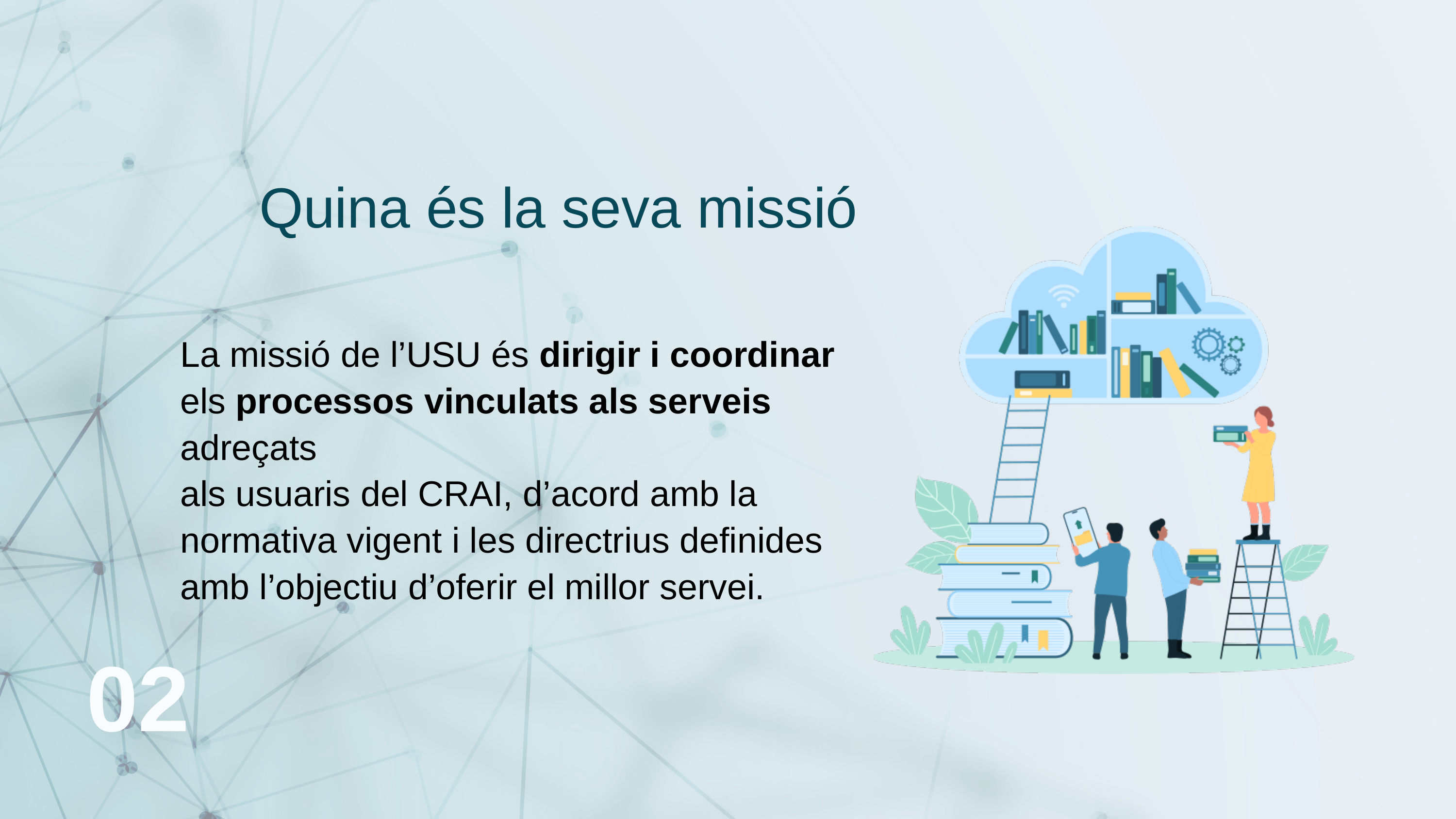

Quina és la seva missió

La missió de l’USU és dirigir i coordinar
els processos vinculats als serveis adreçats
als usuaris del CRAI, d’acord amb la normativa vigent i les directrius definides amb l’objectiu d’oferir el millor servei.
02